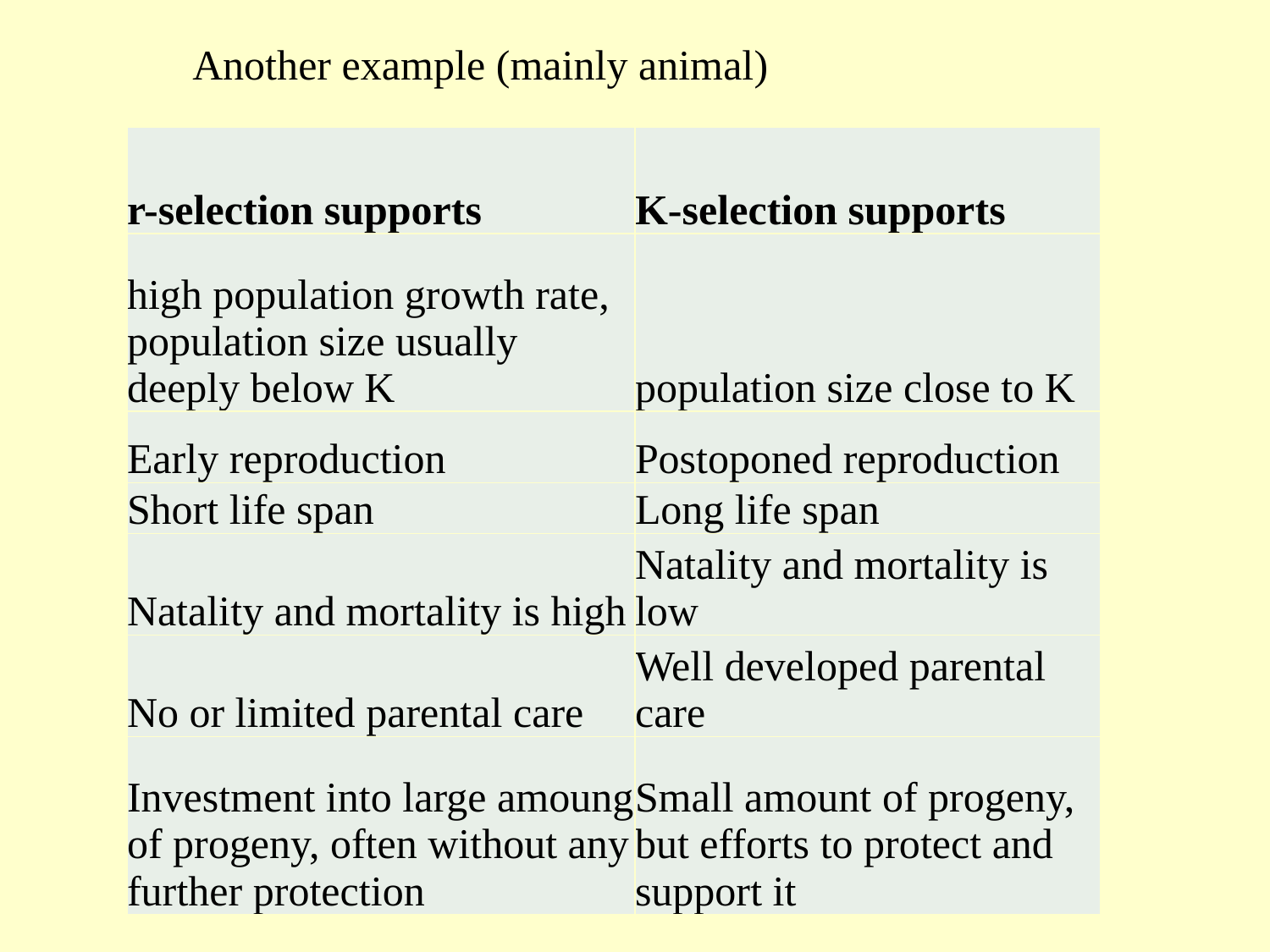

Another example (mainly animal)
| r-selection supports | K-selection supports |
| --- | --- |
| high population growth rate, population size usually deeply below K | population size close to K |
| Early reproduction | Postoponed reproduction |
| Short life span | Long life span |
| Natality and mortality is high | Natality and mortality is low |
| No or limited parental care | Well developed parental care |
| Investment into large amoung of progeny, often without any further protection | Small amount of progeny, but efforts to protect and support it |